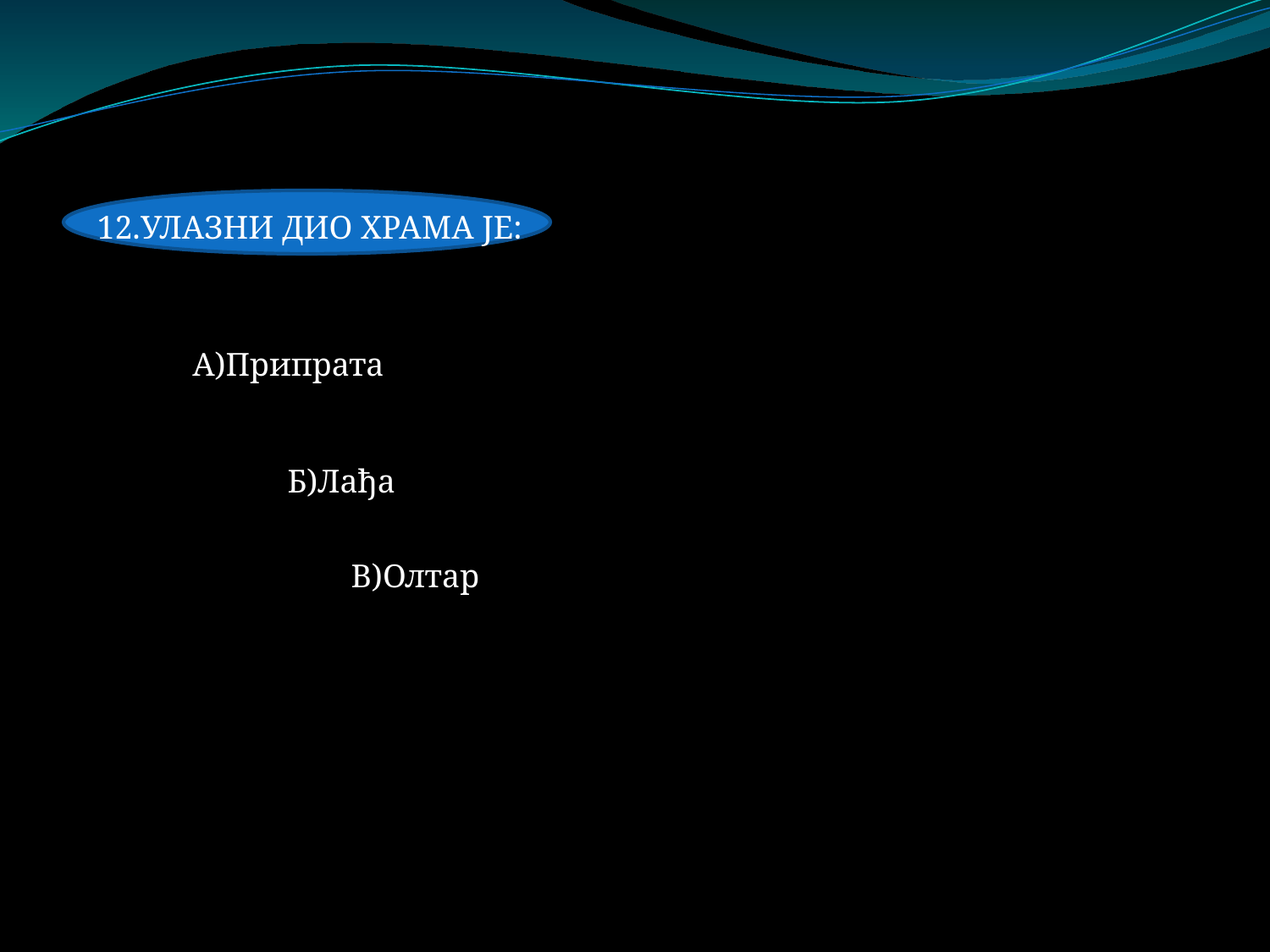

12.УЛАЗНИ ДИО ХРАМА ЈЕ:
А)Припрата
Б)Лађа
В)Олтар